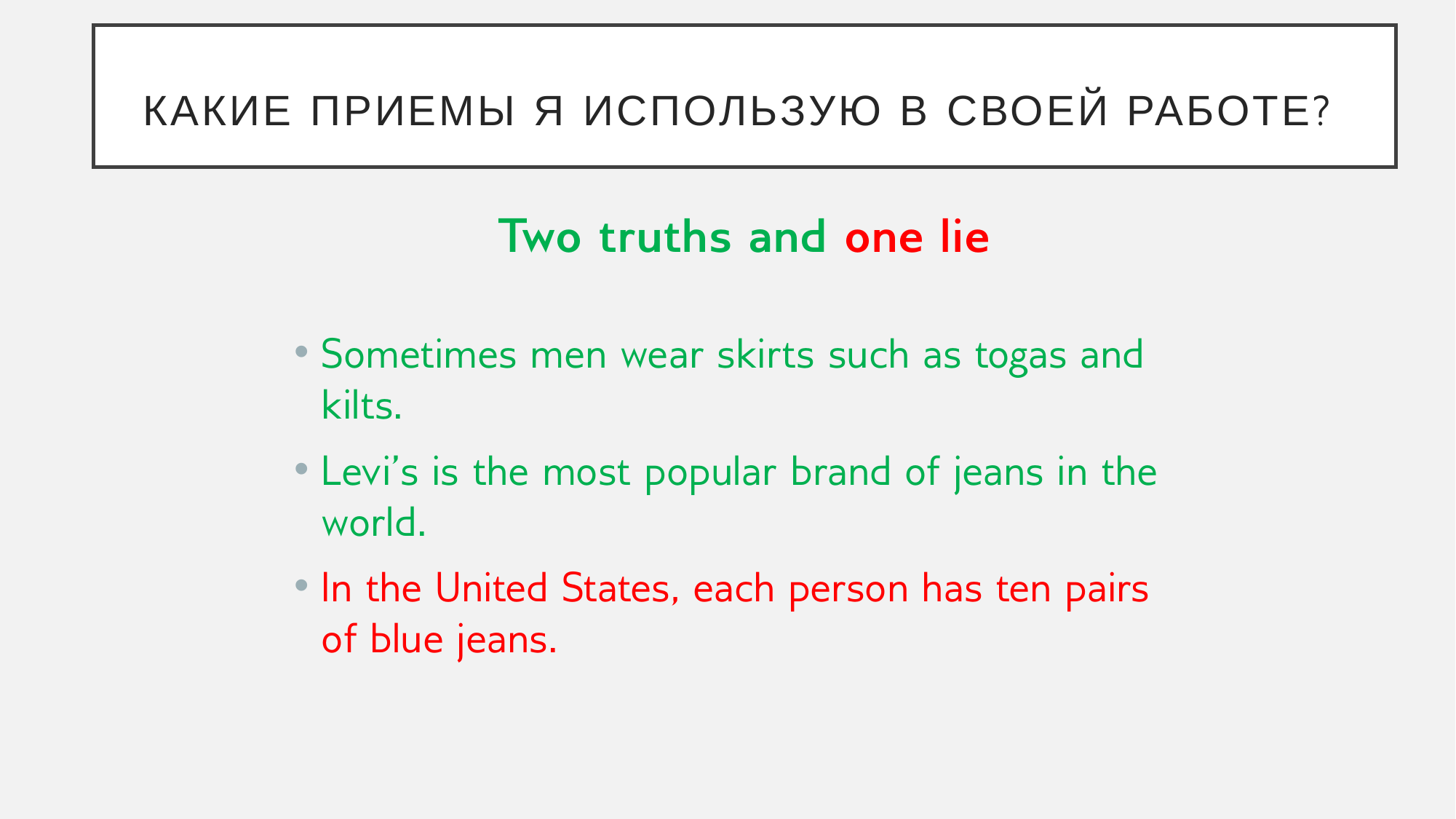

# Какие приемы я использую в своей работе?
Two truths and one lie
Sometimes men wear skirts such as togas and kilts.
Levi’s is the most popular brand of jeans in the world.
In the United States, each person has ten pairs of blue jeans.